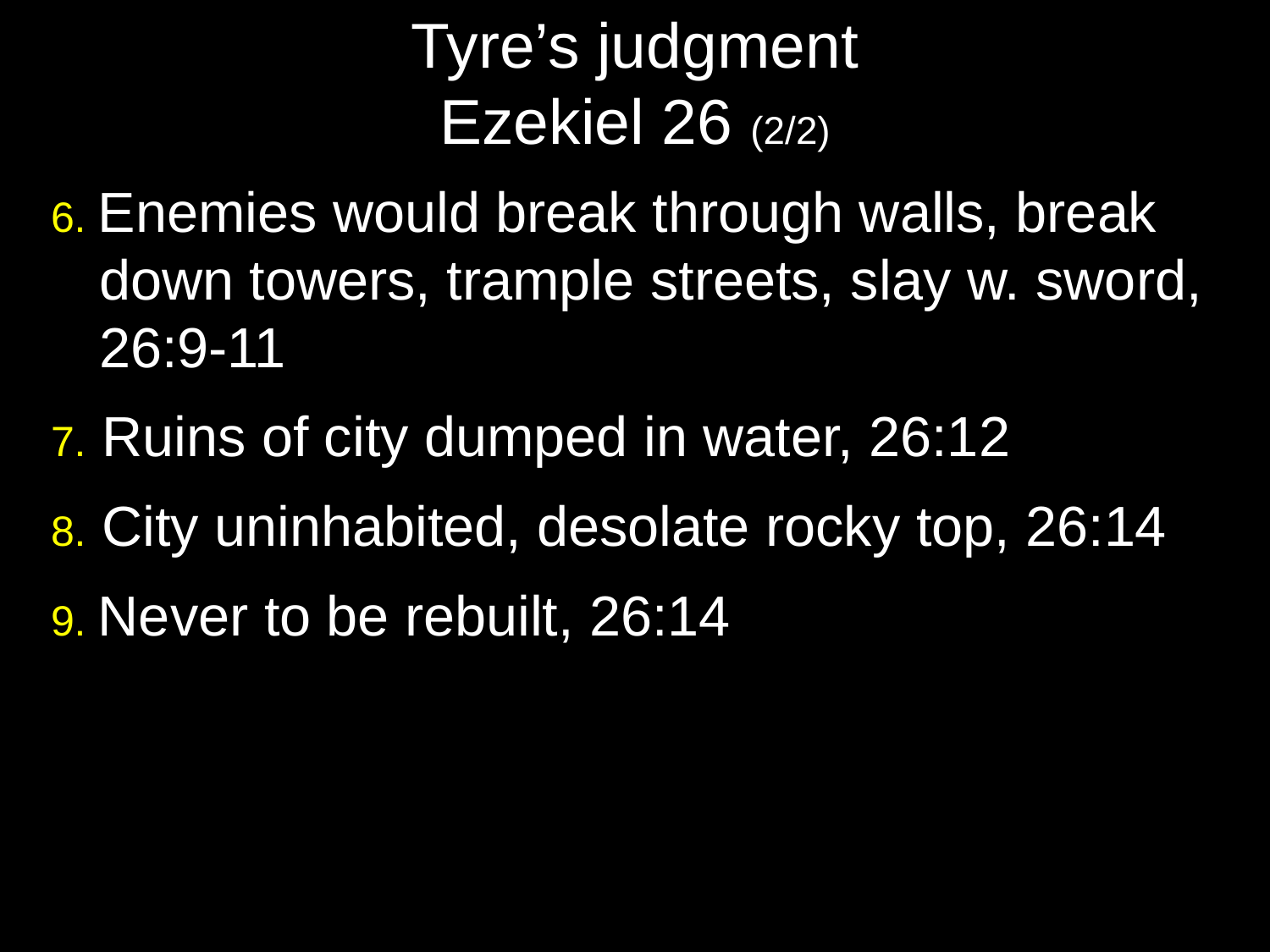

# Tyre’s judgment Ezekiel 26 (2/2)
6. Enemies would break through walls, break down towers, trample streets, slay w. sword, 26:9-11
7. Ruins of city dumped in water, 26:12
8. City uninhabited, desolate rocky top, 26:14
9. Never to be rebuilt, 26:14